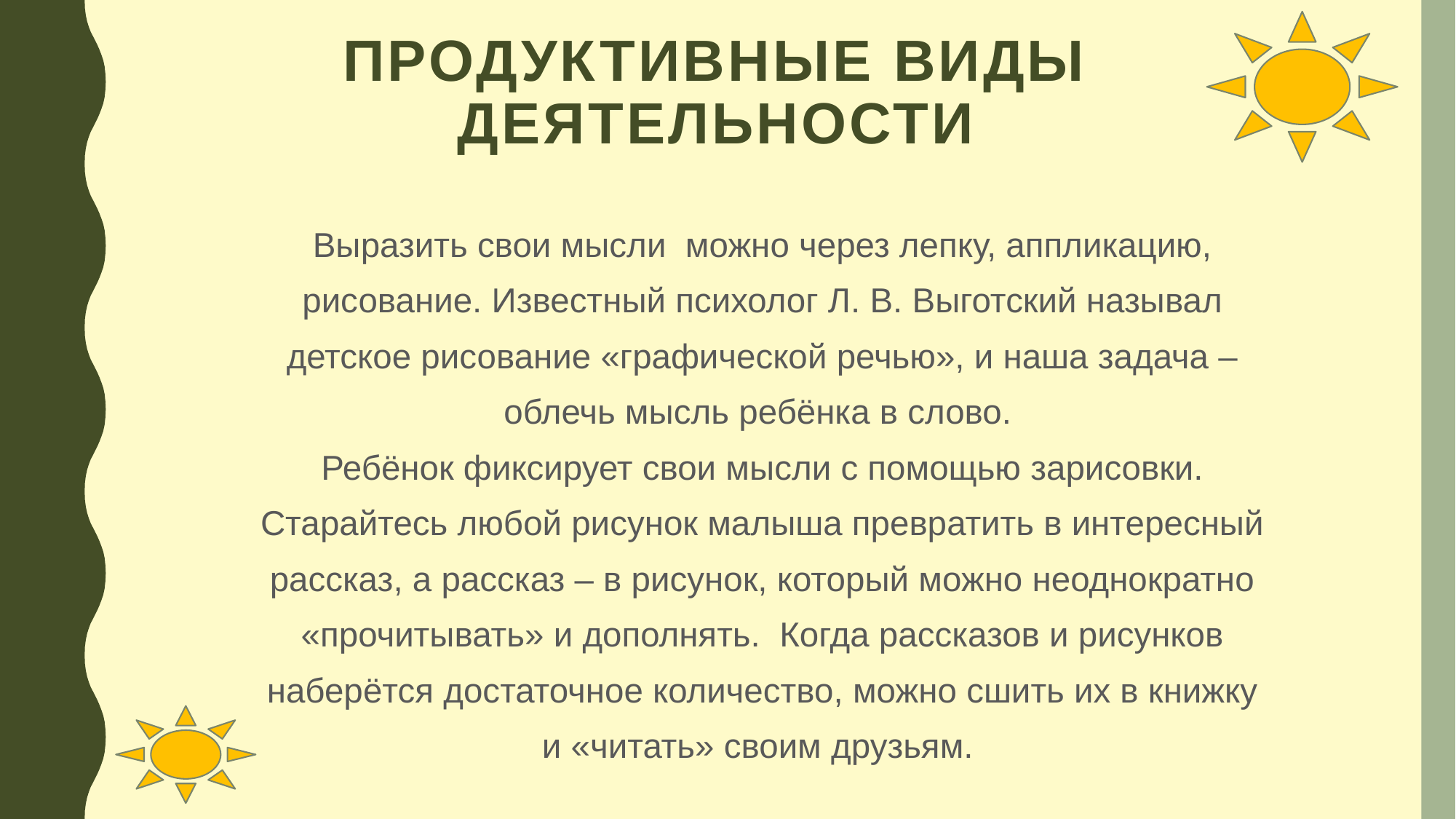

# Продуктивные виды деятельности
Выразить свои мысли  можно через лепку, аппликацию,
рисование. Известный психолог Л. В. Выготский называл
детское рисование «графической речью», и наша задача –
облечь мысль ребёнка в слово.
Ребёнок фиксирует свои мысли с помощью зарисовки.
Старайтесь любой рисунок малыша превратить в интересный
рассказ, а рассказ – в рисунок, который можно неоднократно
«прочитывать» и дополнять.  Когда рассказов и рисунков
наберётся достаточное количество, можно сшить их в книжку
и «читать» своим друзьям.